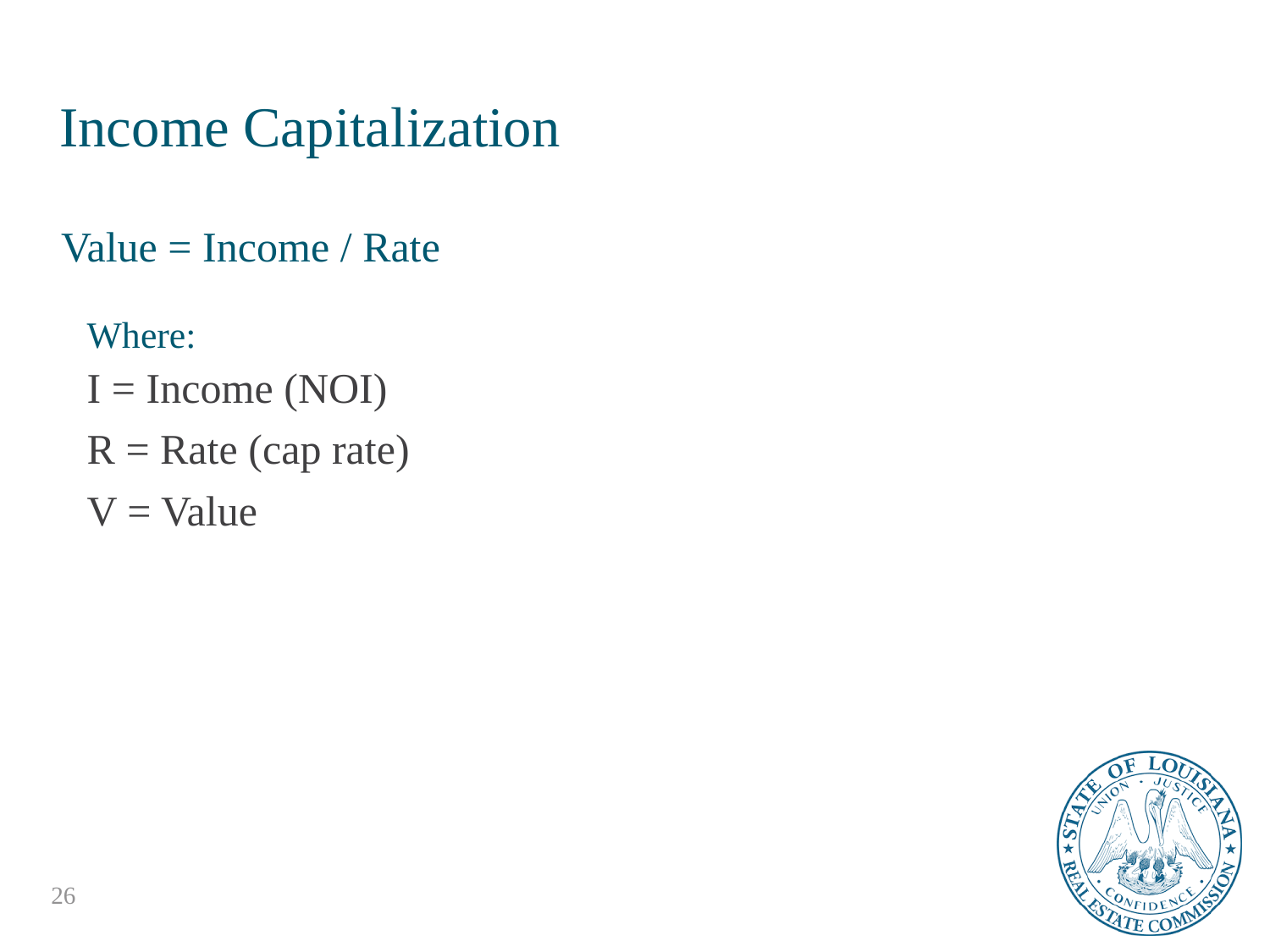

# Income Capitalization
Value = Income / Rate
Where:
I = Income (NOI)
R = Rate (cap rate)
V = Value
26